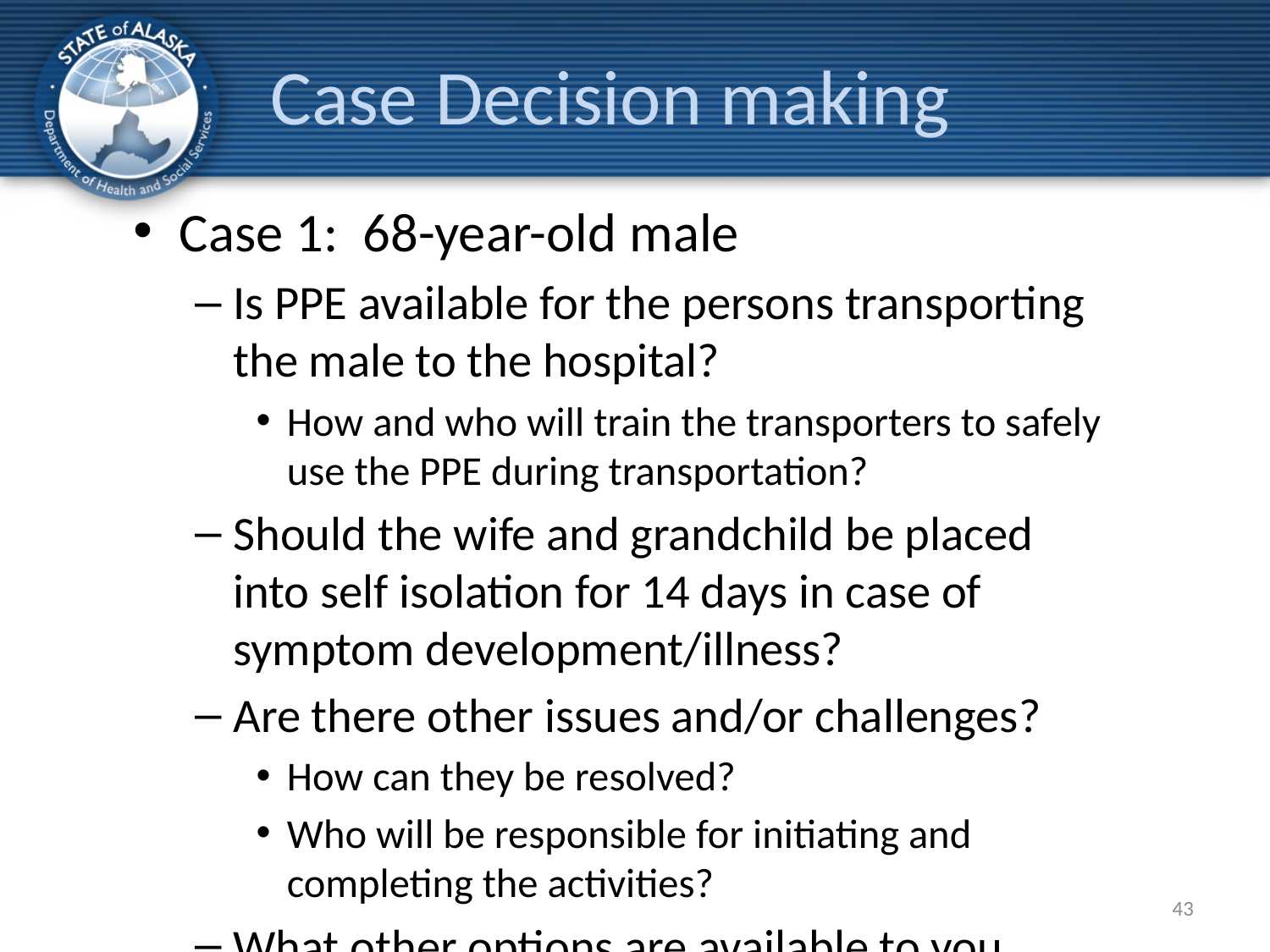

# Case Decision making
Case 1:  68-year-old male
Is PPE available for the persons transporting the male to the hospital?
How and who will train the transporters to safely use the PPE during transportation?
Should the wife and grandchild be placed into self isolation for 14 days in case of symptom development/illness?
Are there other issues and/or challenges?
How can they be resolved?
Who will be responsible for initiating and completing the activities?
What other options are available to you
43